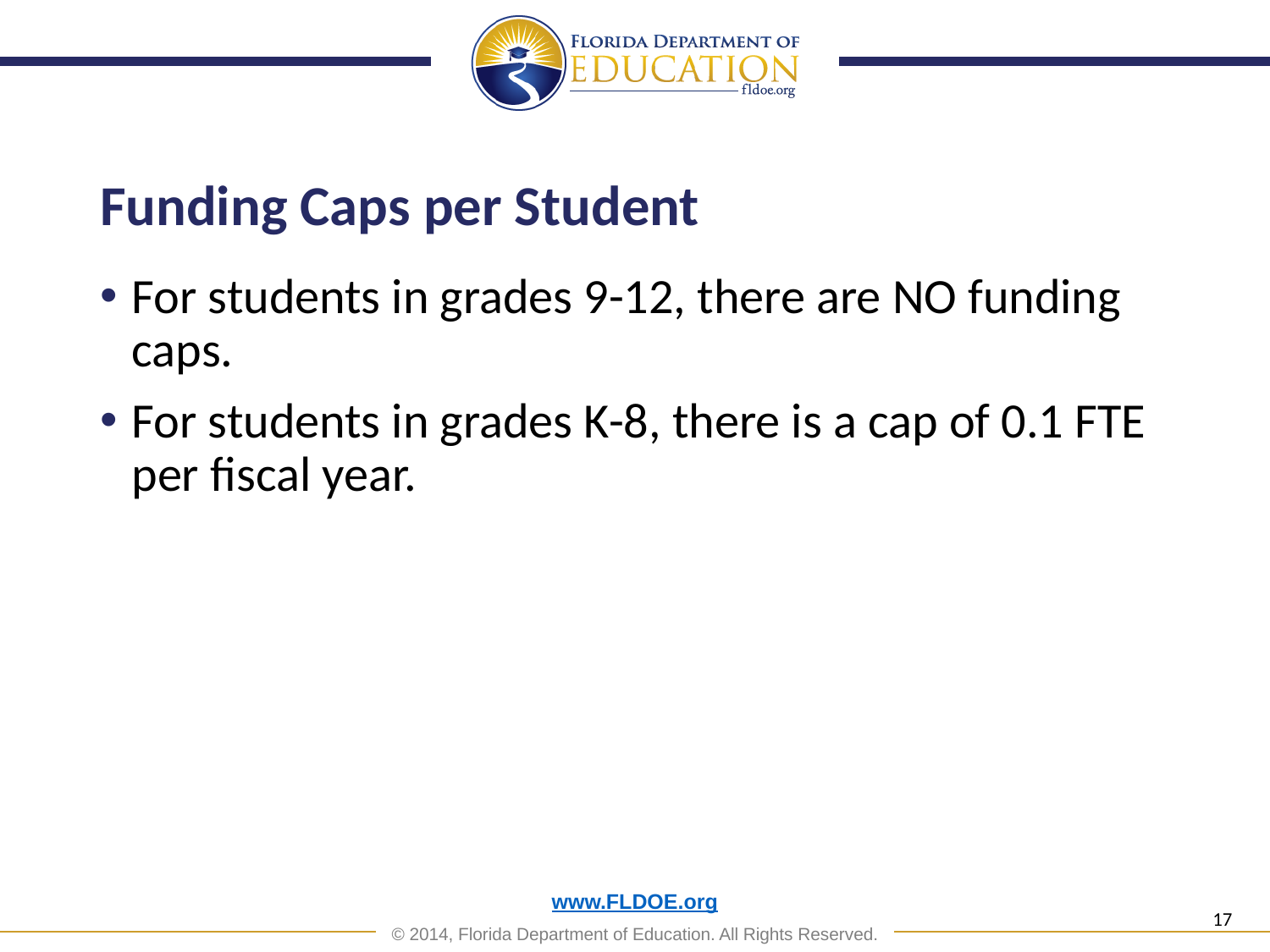

# Funding Caps per Student
For students in grades 9-12, there are NO funding caps.
For students in grades K-8, there is a cap of 0.1 FTE per fiscal year.
17